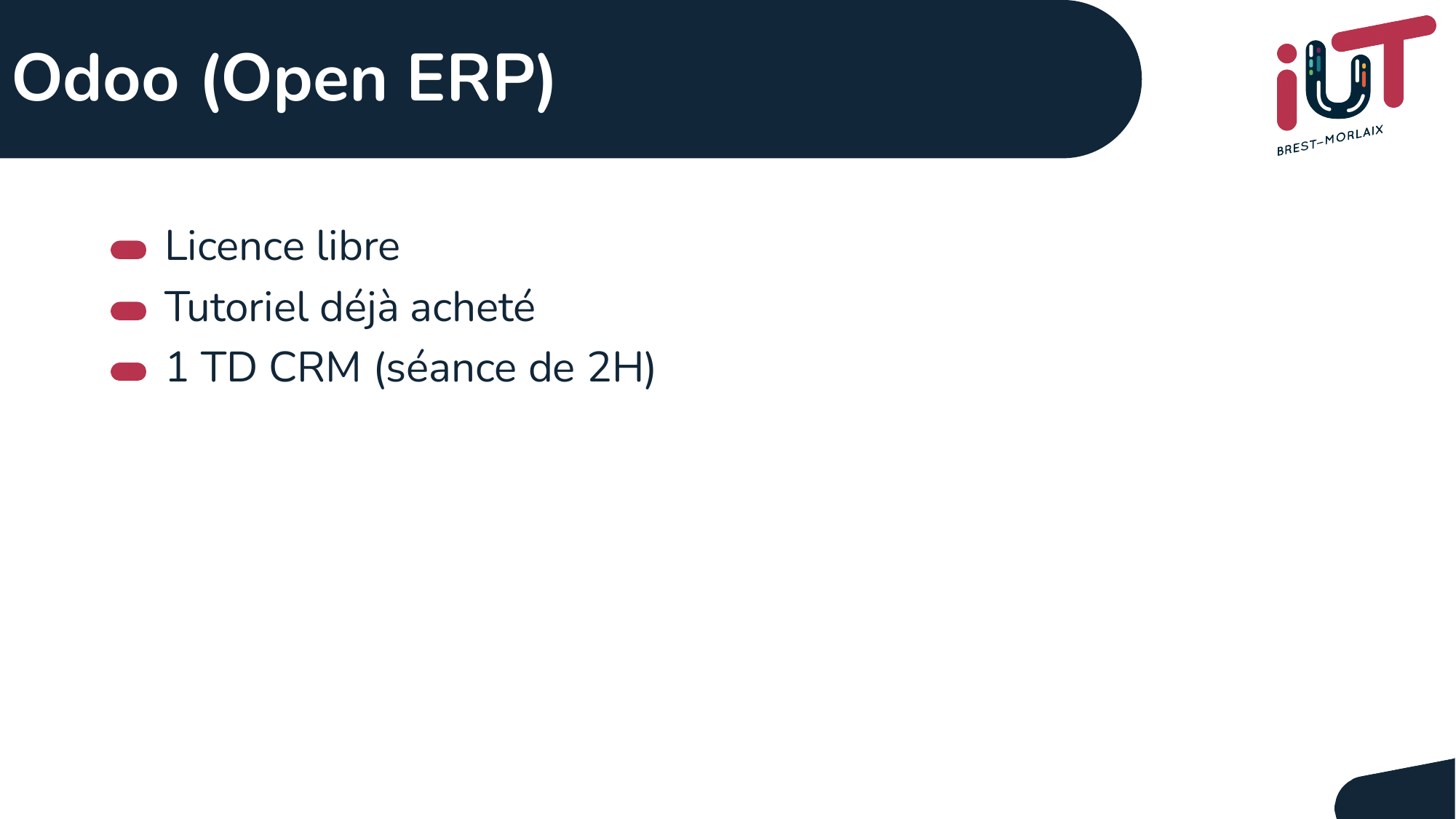

# Odoo (Open ERP)
Licence libre
Tutoriel déjà acheté
1 TD CRM (séance de 2H)